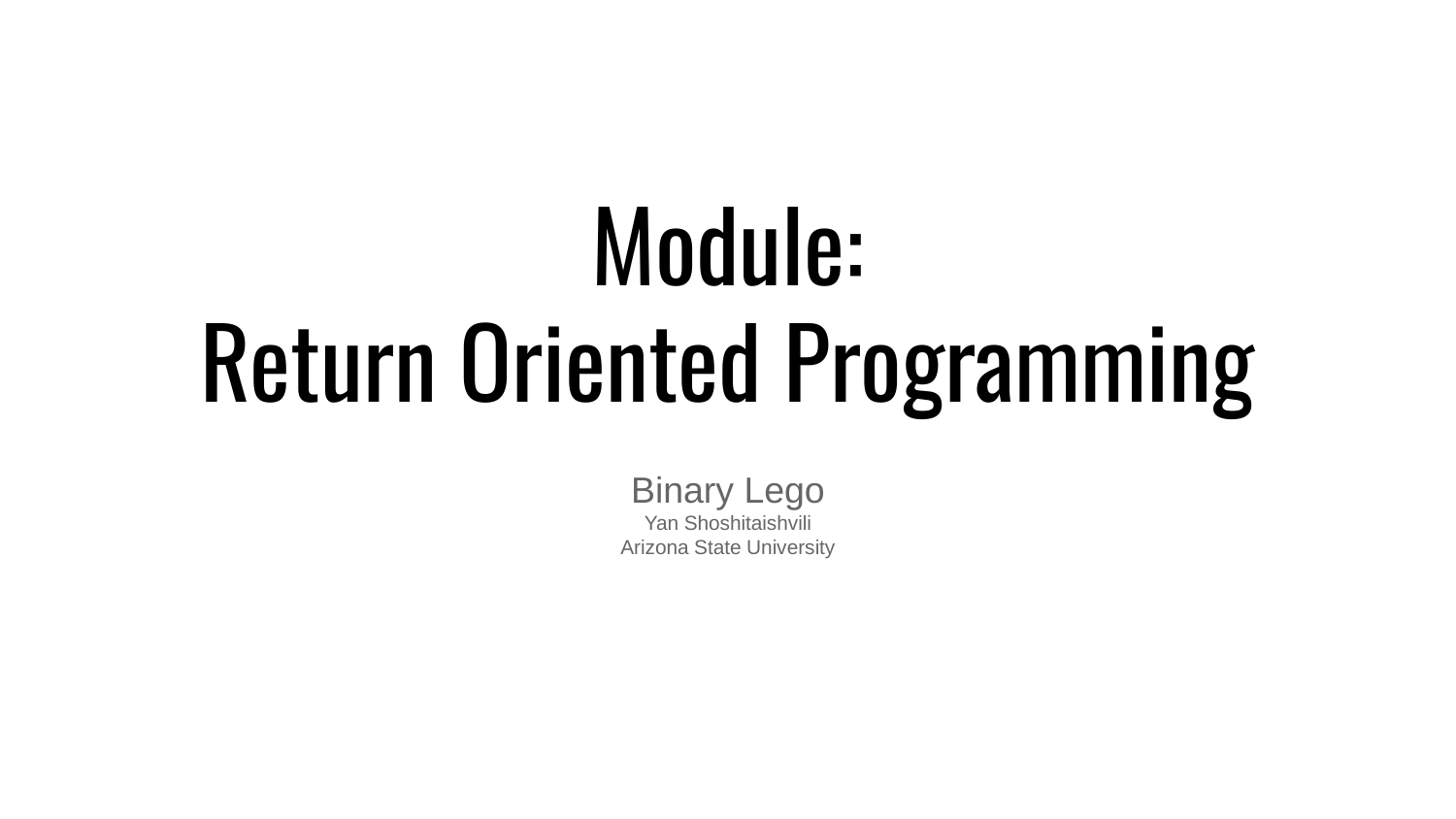

# Module:
Return Oriented Programming
Binary Lego
Yan Shoshitaishvili
Arizona State University